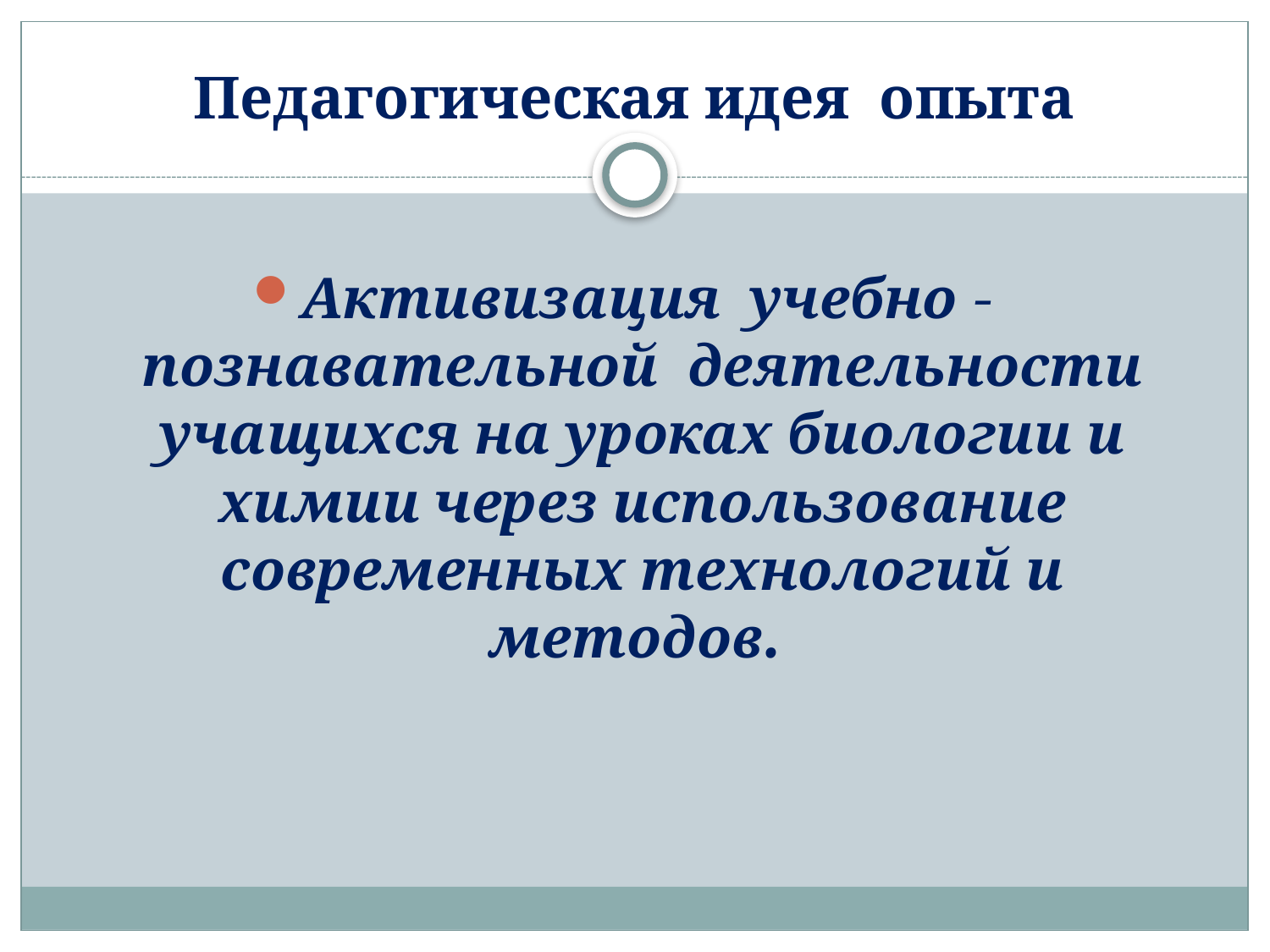

# Педагогическая идея  опыта
Активизация  учебно - познавательной  деятельности учащихся на уроках биологии и химии через использование современных технологий и методов.